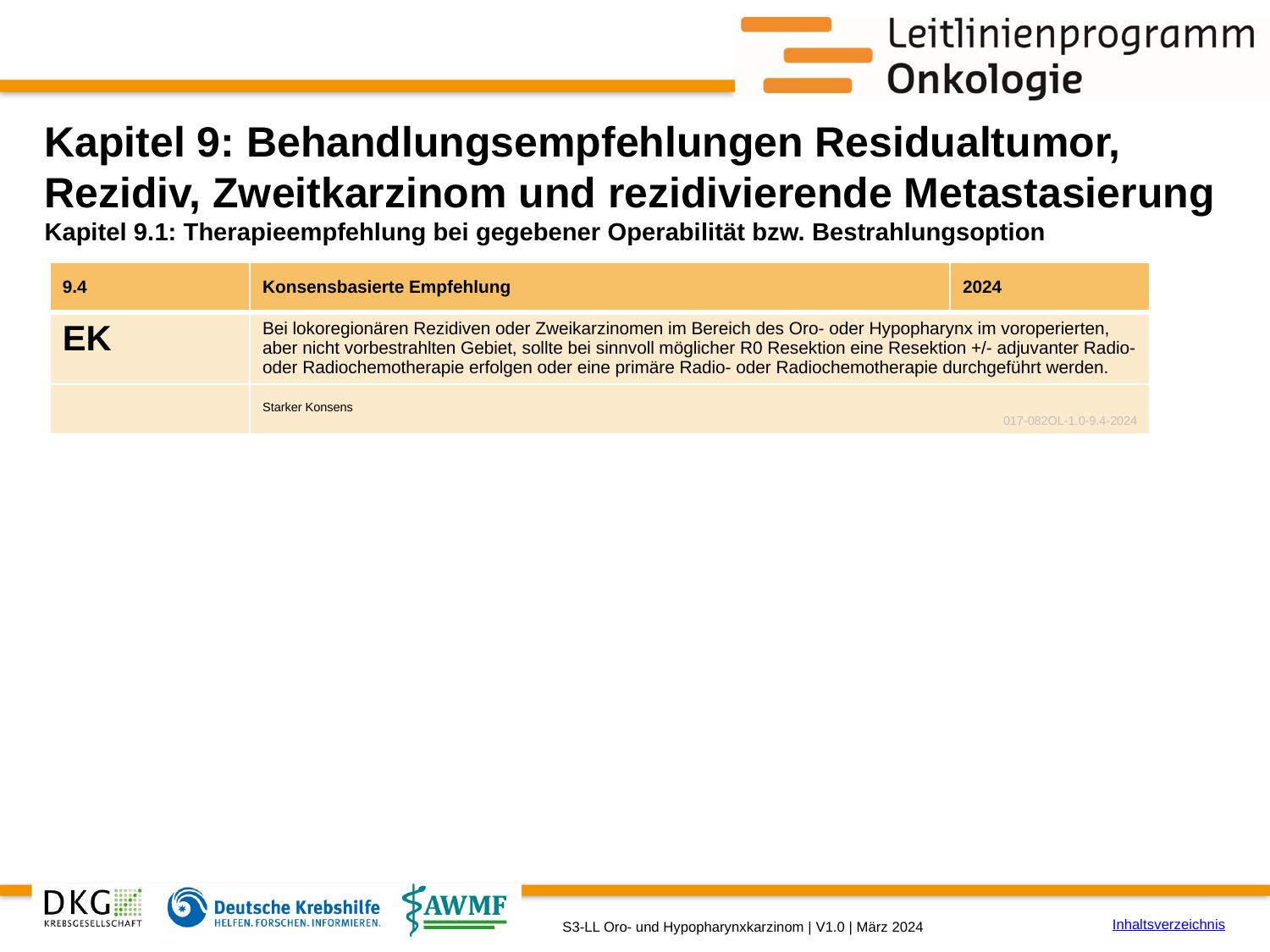

# Kapitel 9: Behandlungsempfehlungen Residualtumor, Rezidiv, Zweitkarzinom und rezidivierende Metastasierung
Kapitel 9.1: Therapieempfehlung bei gegebener Operabilität bzw. Bestrahlungsoption
| 9.4 | Konsensbasierte Empfehlung | 2024 |
| --- | --- | --- |
| EK | Bei lokoregionären Rezidiven oder Zweikarzinomen im Bereich des Oro- oder Hypopharynx im voroperierten, aber nicht vorbestrahlten Gebiet, sollte bei sinnvoll möglicher R0 Resektion eine Resektion +/- adjuvanter Radio- oder Radiochemotherapie erfolgen oder eine primäre Radio- oder Radiochemotherapie durchgeführt werden. |  |
|  | Starker Konsens 017-082OL-1.0-9.4-2024 |  |
Inhaltsverzeichnis
S3-LL Oro- und Hypopharynxkarzinom | V1.0 | März 2024